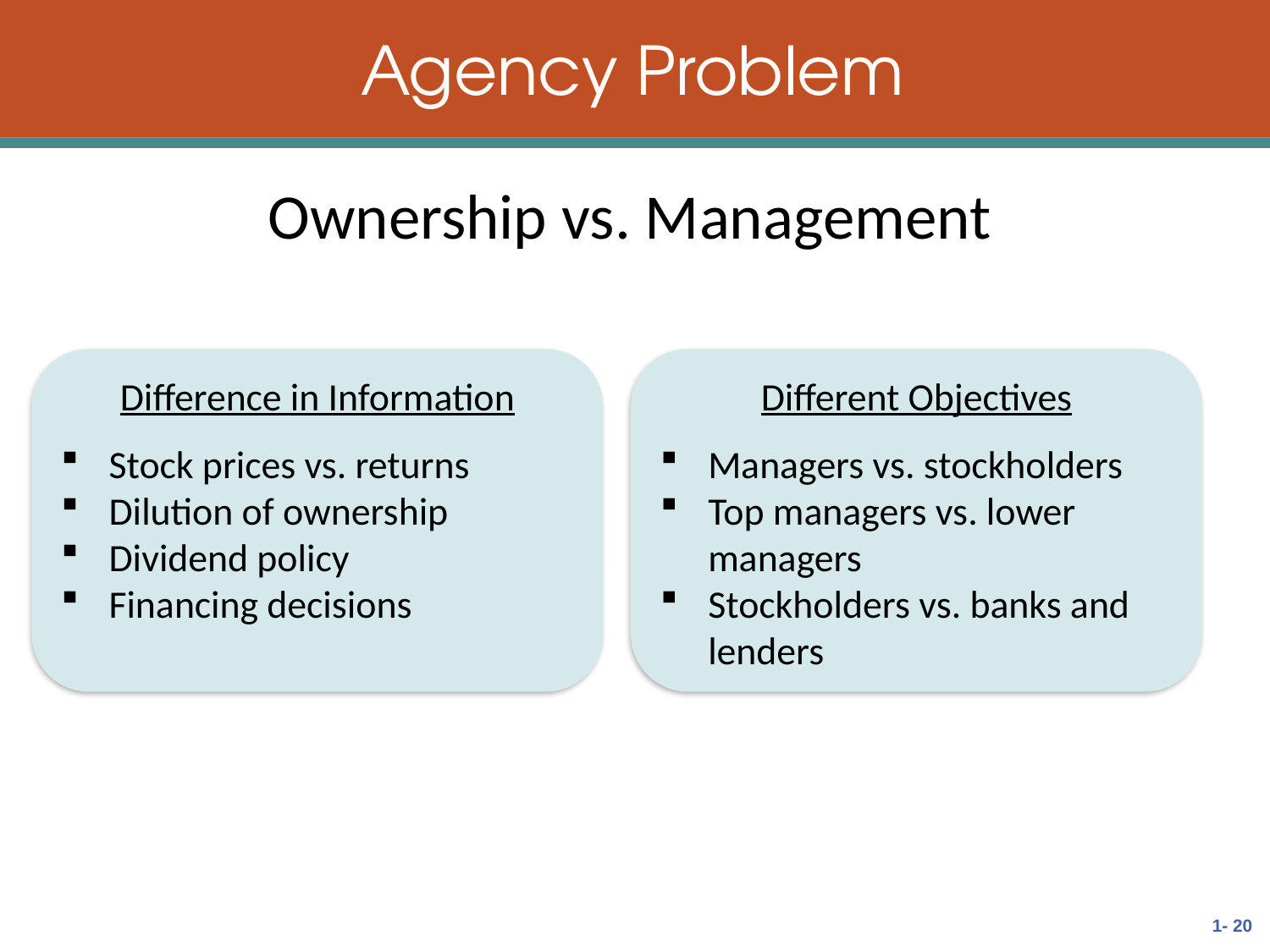

# Agency Problem
Ownership vs. Management
Difference in Information

Stock prices vs. returns
Dilution of ownership
Dividend policy
Financing decisions
Different Objectives

Managers vs. stockholders
Top managers vs. lower managers
Stockholders vs. banks and lenders